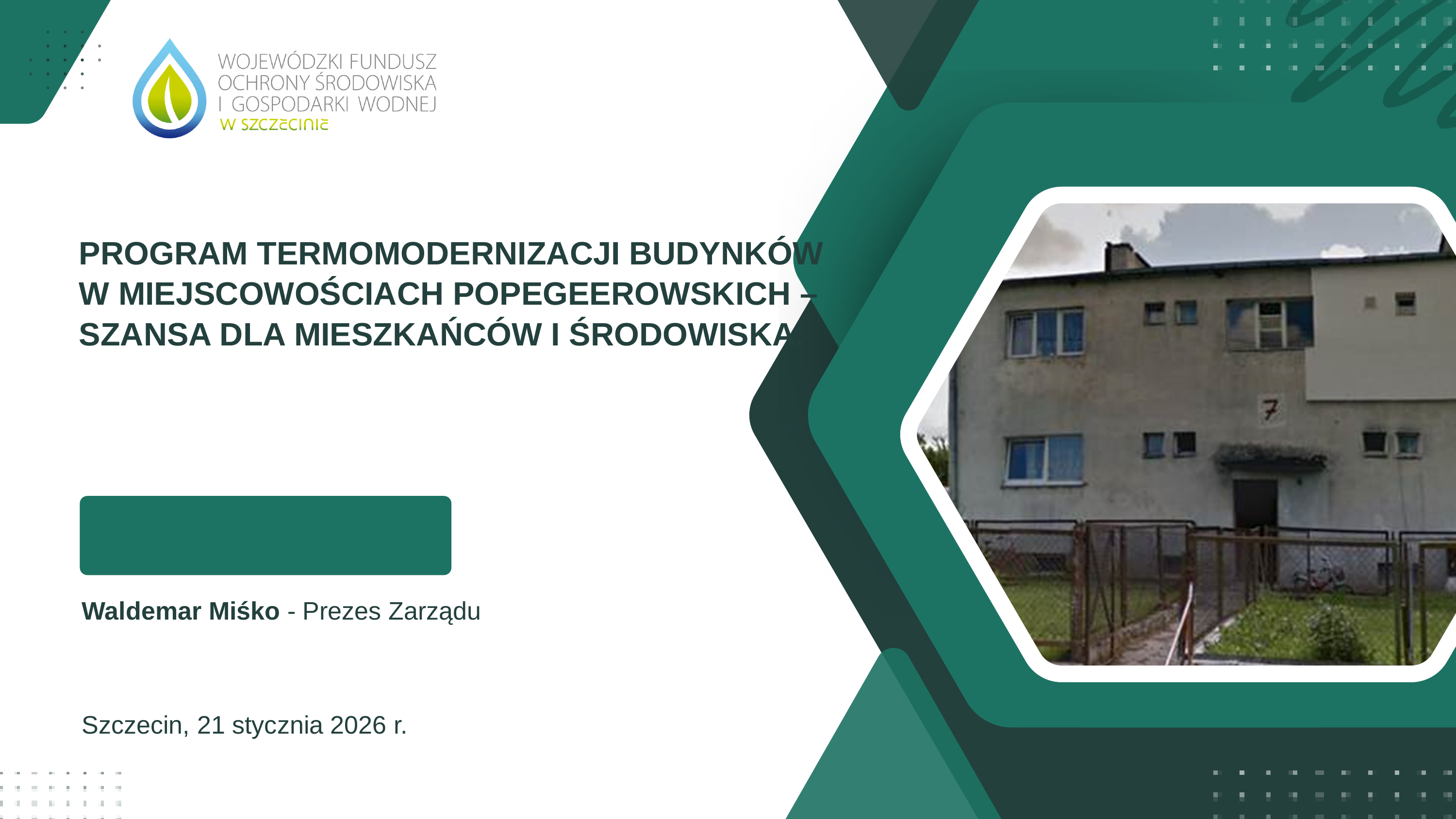

PROGRAM TERMOMODERNIZACJI BUDYNKÓW W MIEJSCOWOŚCIACH POPEGEEROWSKICH – SZANSA DLA MIESZKAŃCÓW I ŚRODOWISKA.

Waldemar Miśko - Prezes Zarządu

Szczecin, 21 stycznia 2026 r.